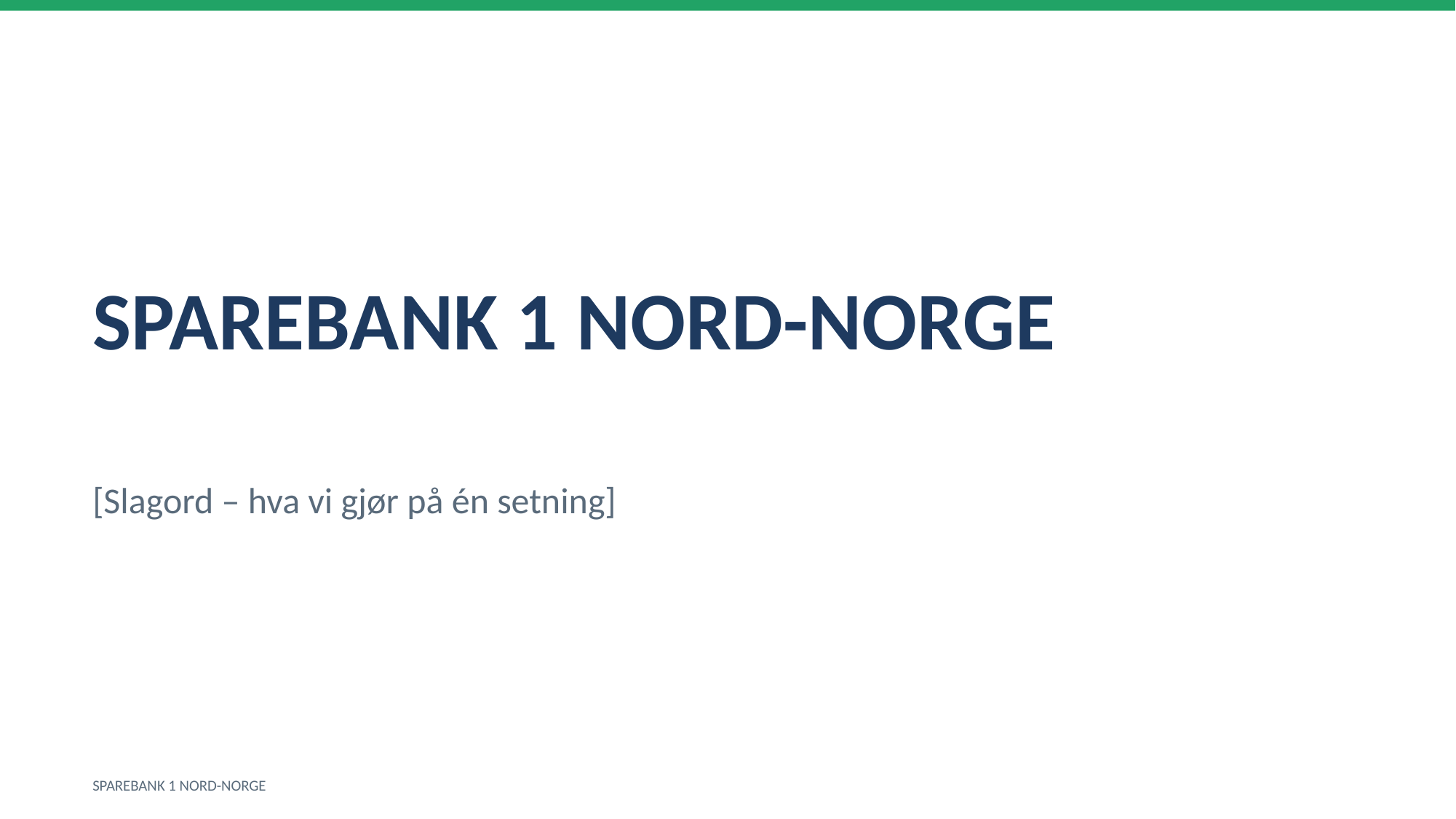

SPAREBANK 1 NORD-NORGE
[Slagord – hva vi gjør på én setning]
SPAREBANK 1 NORD-NORGE